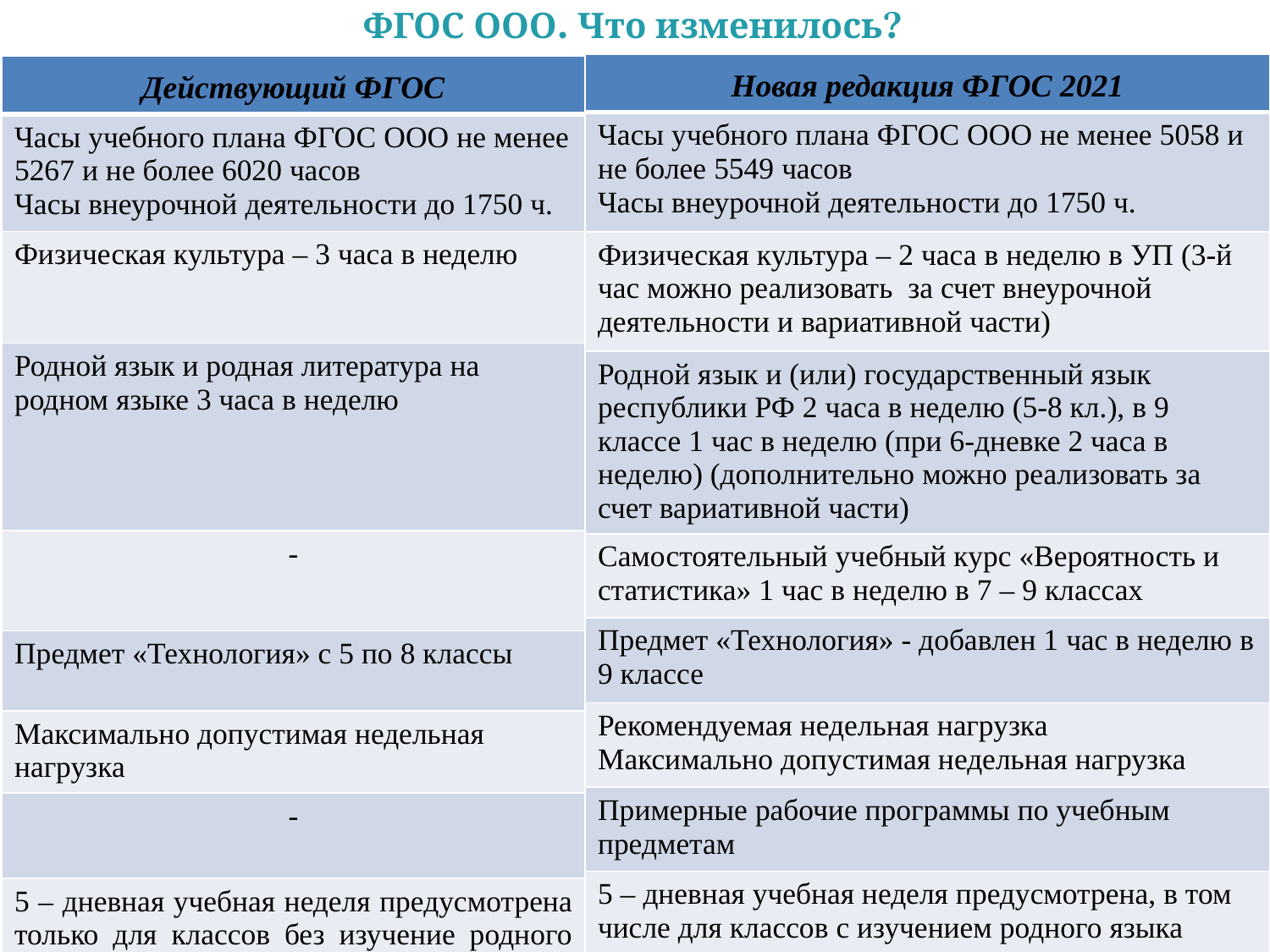

# ФГОС ООО. Что изменилось?
| Новая редакция ФГОС 2021 |
| --- |
| Часы учебного плана ФГОС ООО не менее 5058 и не более 5549 часов Часы внеурочной деятельности до 1750 ч. |
| Физическая культура – 2 часа в неделю в УП (3-й час можно реализовать за счет внеурочной деятельности и вариативной части) |
| Родной язык и (или) государственный язык республики РФ 2 часа в неделю (5-8 кл.), в 9 классе 1 час в неделю (при 6-дневке 2 часа в неделю) (дополнительно можно реализовать за счет вариативной части) |
| Самостоятельный учебный курс «Вероятность и статистика» 1 час в неделю в 7 – 9 классах |
| Предмет «Технология» - добавлен 1 час в неделю в 9 классе |
| Рекомендуемая недельная нагрузка Максимально допустимая недельная нагрузка |
| Примерные рабочие программы по учебным предметам |
| 5 – дневная учебная неделя предусмотрена, в том числе для классов с изучением родного языка |
| Действующий ФГОС |
| --- |
| Часы учебного плана ФГОС ООО не менее 5267 и не более 6020 часов Часы внеурочной деятельности до 1750 ч. |
| Физическая культура – 3 часа в неделю |
| Родной язык и родная литература на родном языке 3 часа в неделю |
| - |
| Предмет «Технология» с 5 по 8 классы |
| Максимально допустимая недельная нагрузка |
| - |
| 5 – дневная учебная неделя предусмотрена только для классов без изучение родного языка |
17